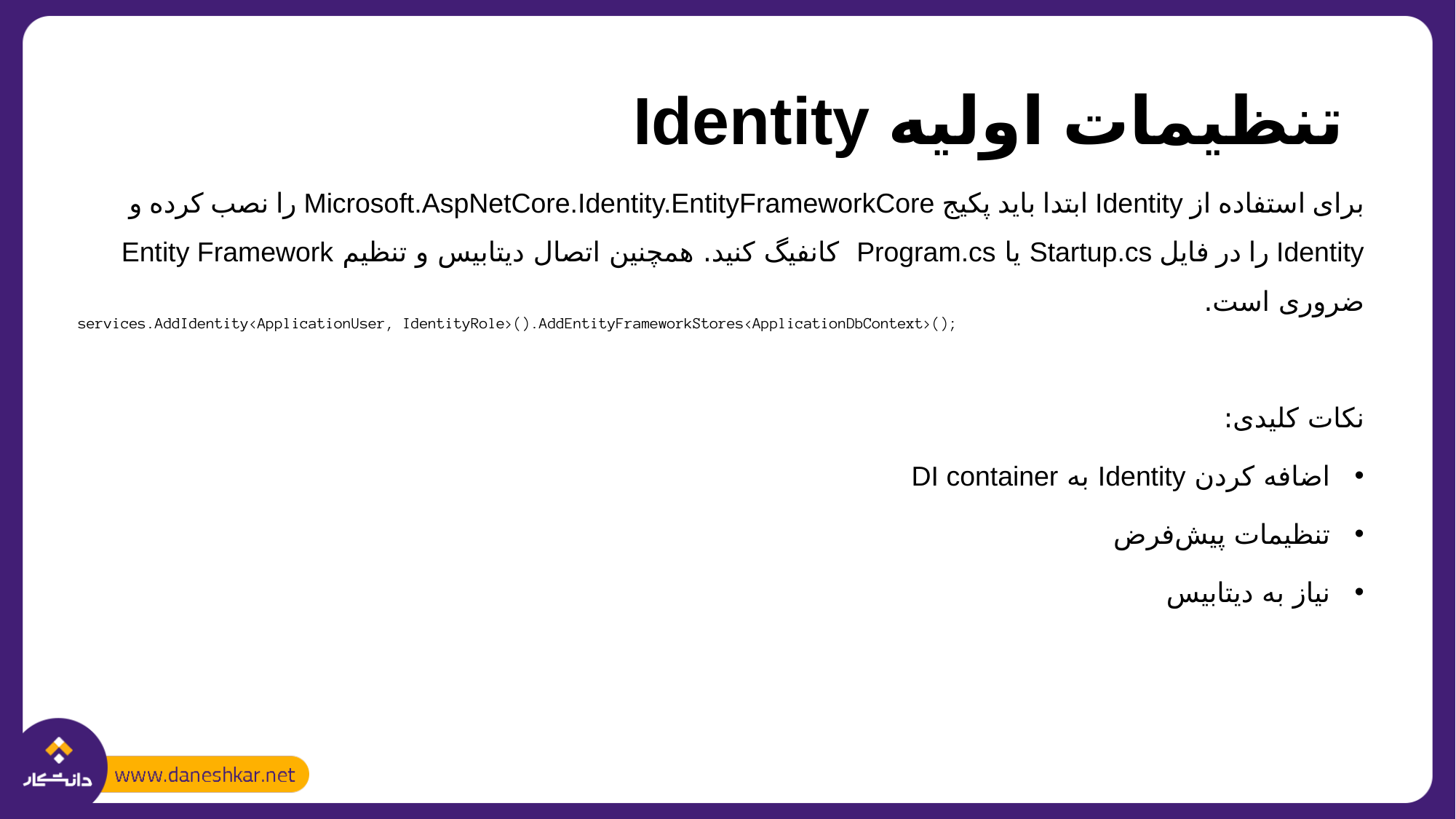

# تنظیمات اولیه Identity
برای استفاده از Identity ابتدا باید پکیج Microsoft.AspNetCore.Identity.EntityFrameworkCore را نصب کرده و Identity را در فایل Startup.cs یا Program.cs  کانفیگ کنید. همچنین اتصال دیتابیس و تنظیم Entity Framework ضروری است.

نکات کلیدی:
اضافه کردن Identity به DI container
تنظیمات پیش‌فرض
نیاز به دیتابیس

services.AddIdentity<ApplicationUser, IdentityRole>().AddEntityFrameworkStores<ApplicationDbContext>();